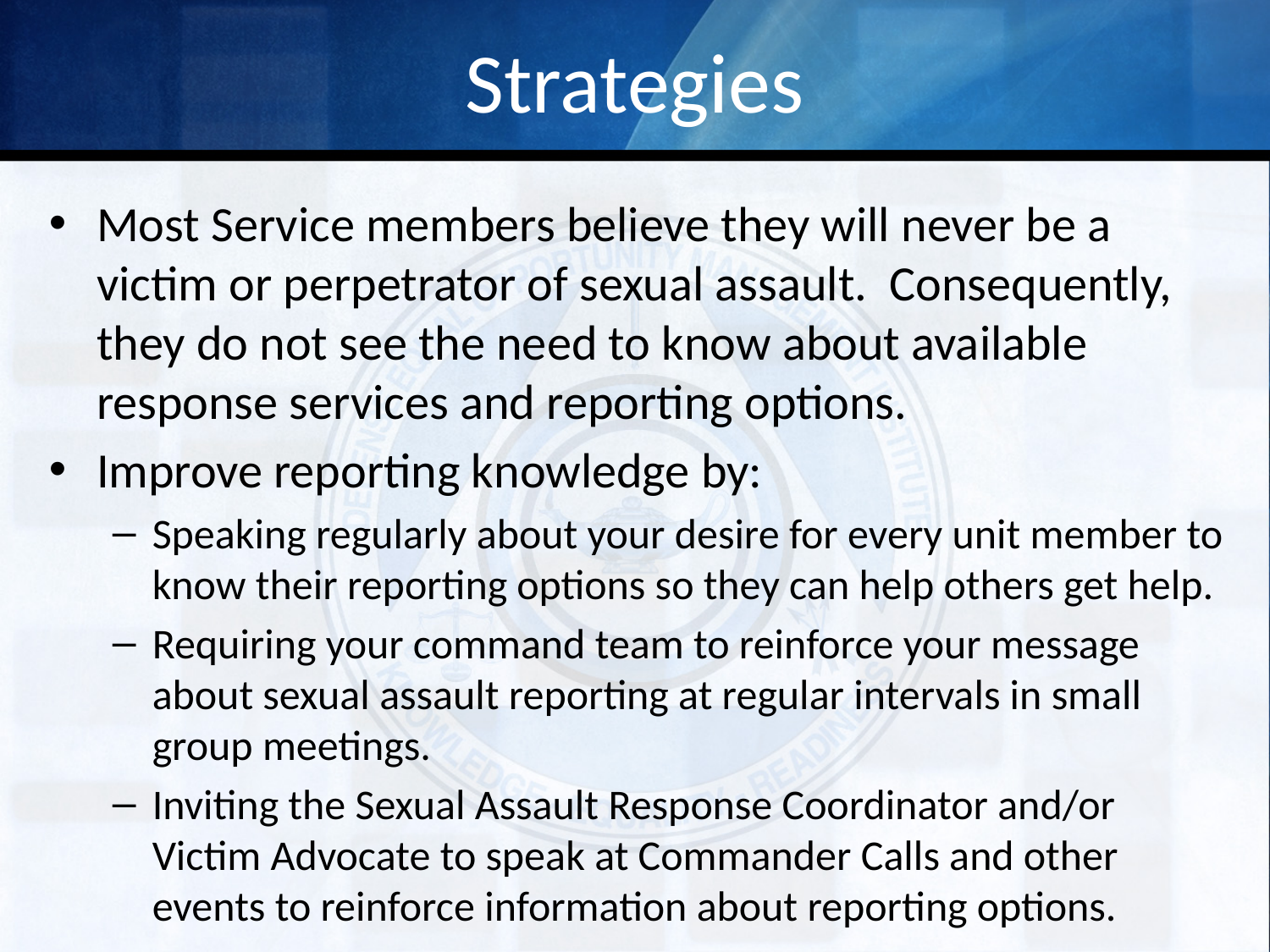

# Strategies
Most Service members believe they will never be a victim or perpetrator of sexual assault.  Consequently, they do not see the need to know about available response services and reporting options.
Improve reporting knowledge by:
Speaking regularly about your desire for every unit member to know their reporting options so they can help others get help.
Requiring your command team to reinforce your message about sexual assault reporting at regular intervals in small group meetings.
Inviting the Sexual Assault Response Coordinator and/or Victim Advocate to speak at Commander Calls and other events to reinforce information about reporting options.